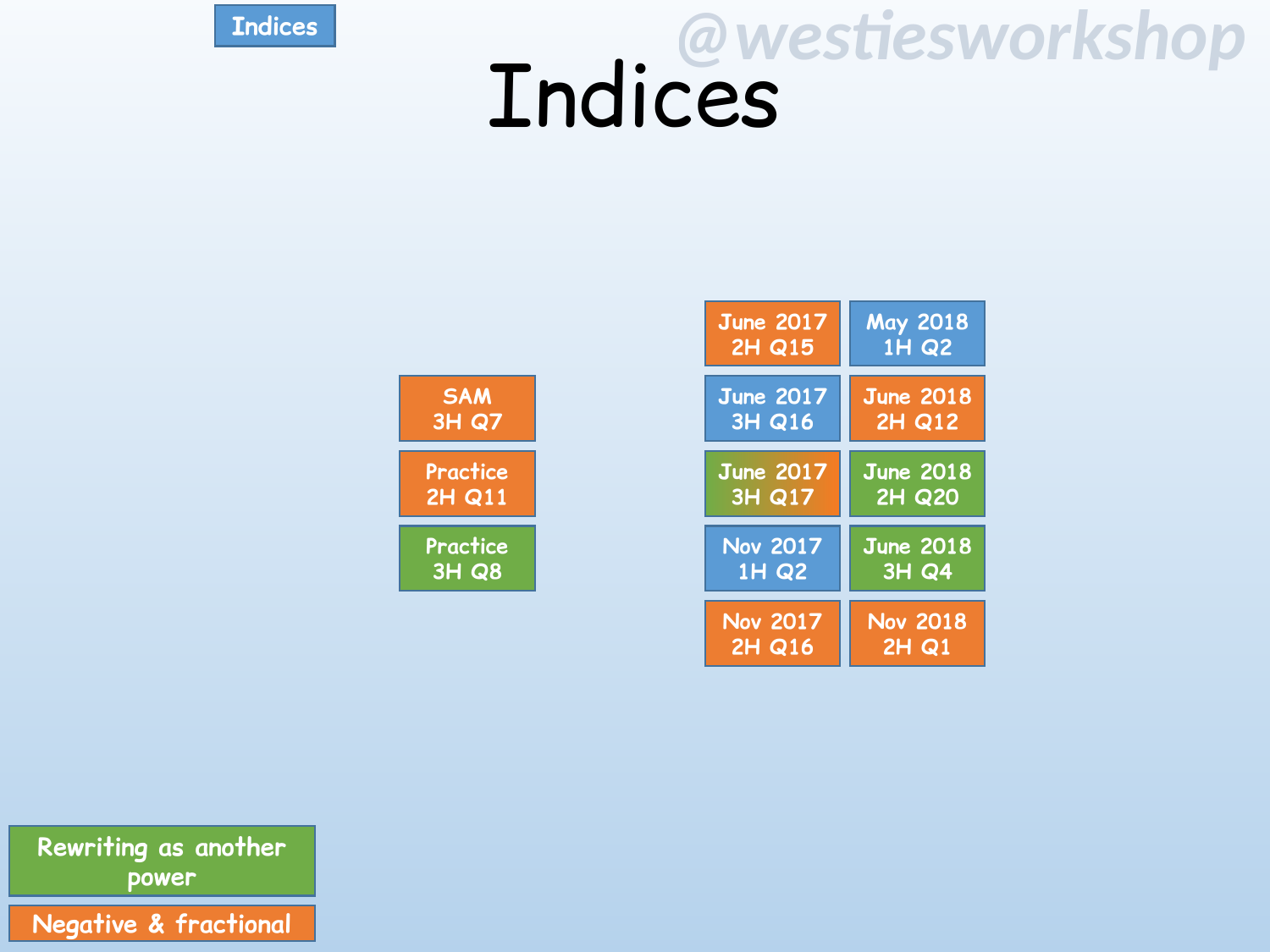

Indices
# Indices
June 2017
2H Q15
May 2018
1H Q2
SAM
3H Q7
June 2017
3H Q16
June 2018
2H Q12
Practice
2H Q11
June 2017
3H Q17
June 2018
2H Q20
Practice
3H Q8
Nov 2017
1H Q2
June 2018
3H Q4
Nov 2017
2H Q16
Nov 2018
2H Q1
Rewriting as another power
Negative & fractional